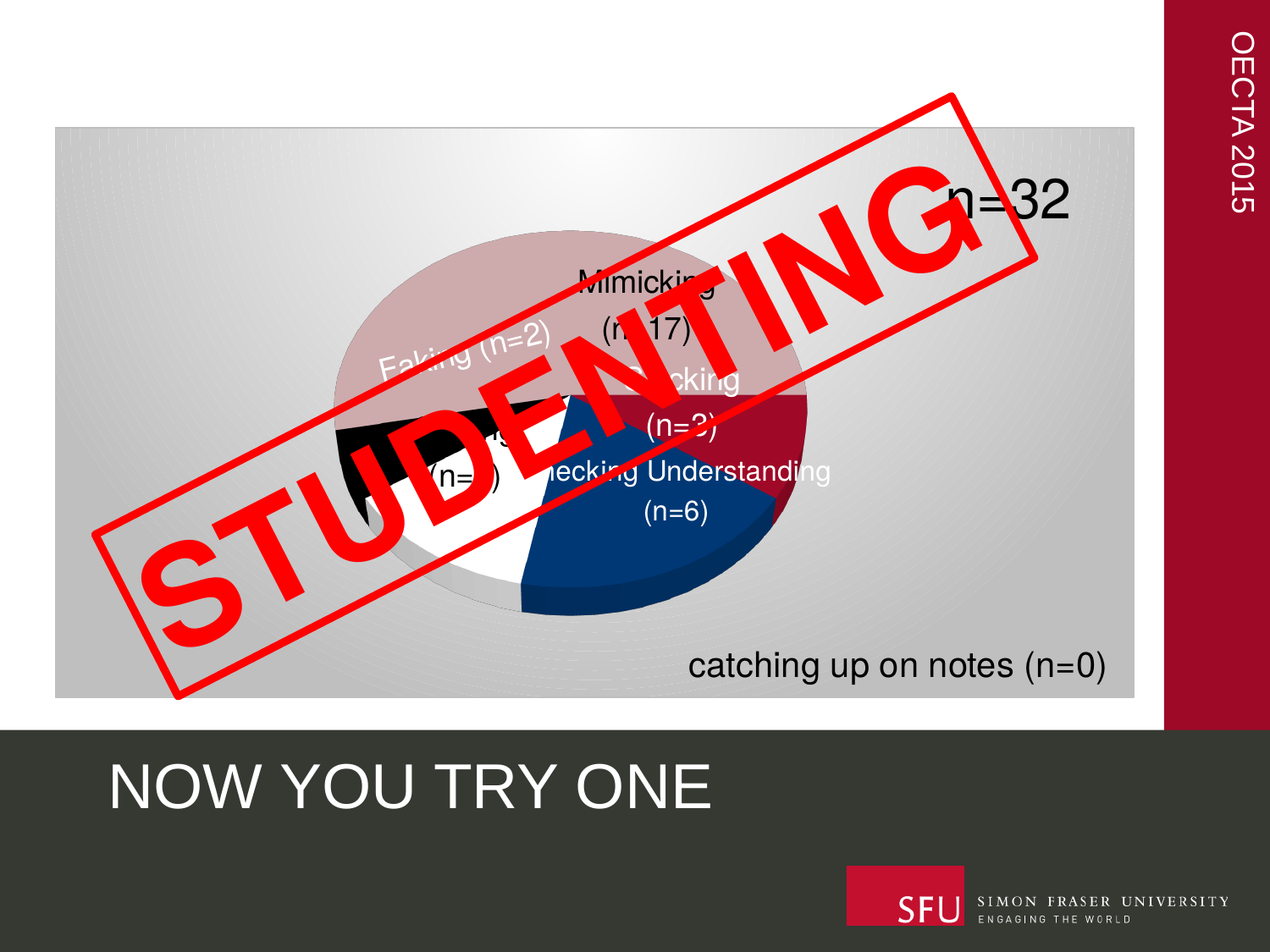

[unsupported chart]

n=32
STUDENTING
catching up on notes (n=0)
# NOW YOU TRY ONE